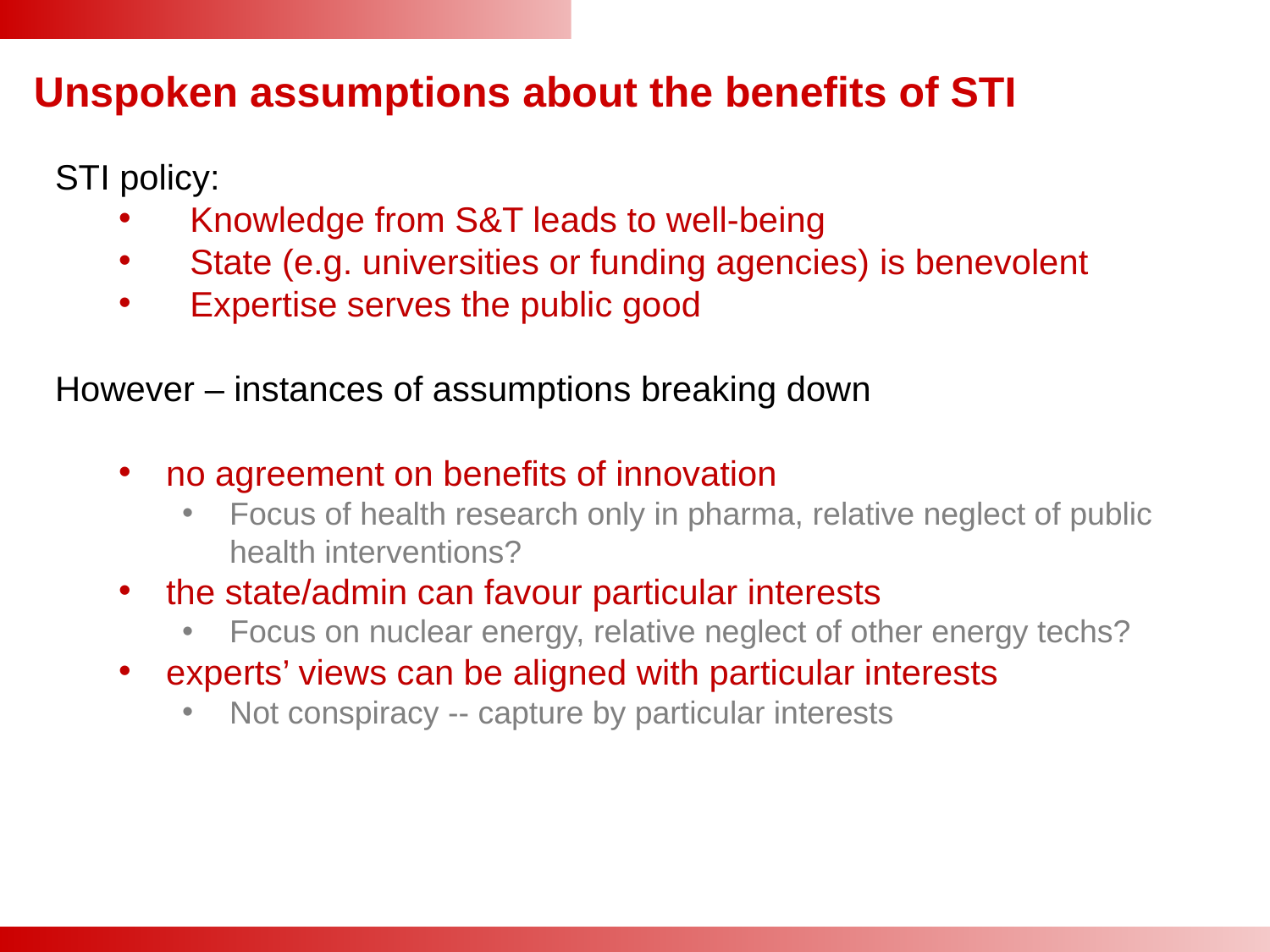

# Unspoken assumptions about the benefits of STI
STI policy:
Knowledge from S&T leads to well-being
State (e.g. universities or funding agencies) is benevolent
Expertise serves the public good

However – instances of assumptions breaking down

no agreement on benefits of innovation
Focus of health research only in pharma, relative neglect of public health interventions?
the state/admin can favour particular interests
Focus on nuclear energy, relative neglect of other energy techs?
experts’ views can be aligned with particular interests
Not conspiracy -- capture by particular interests